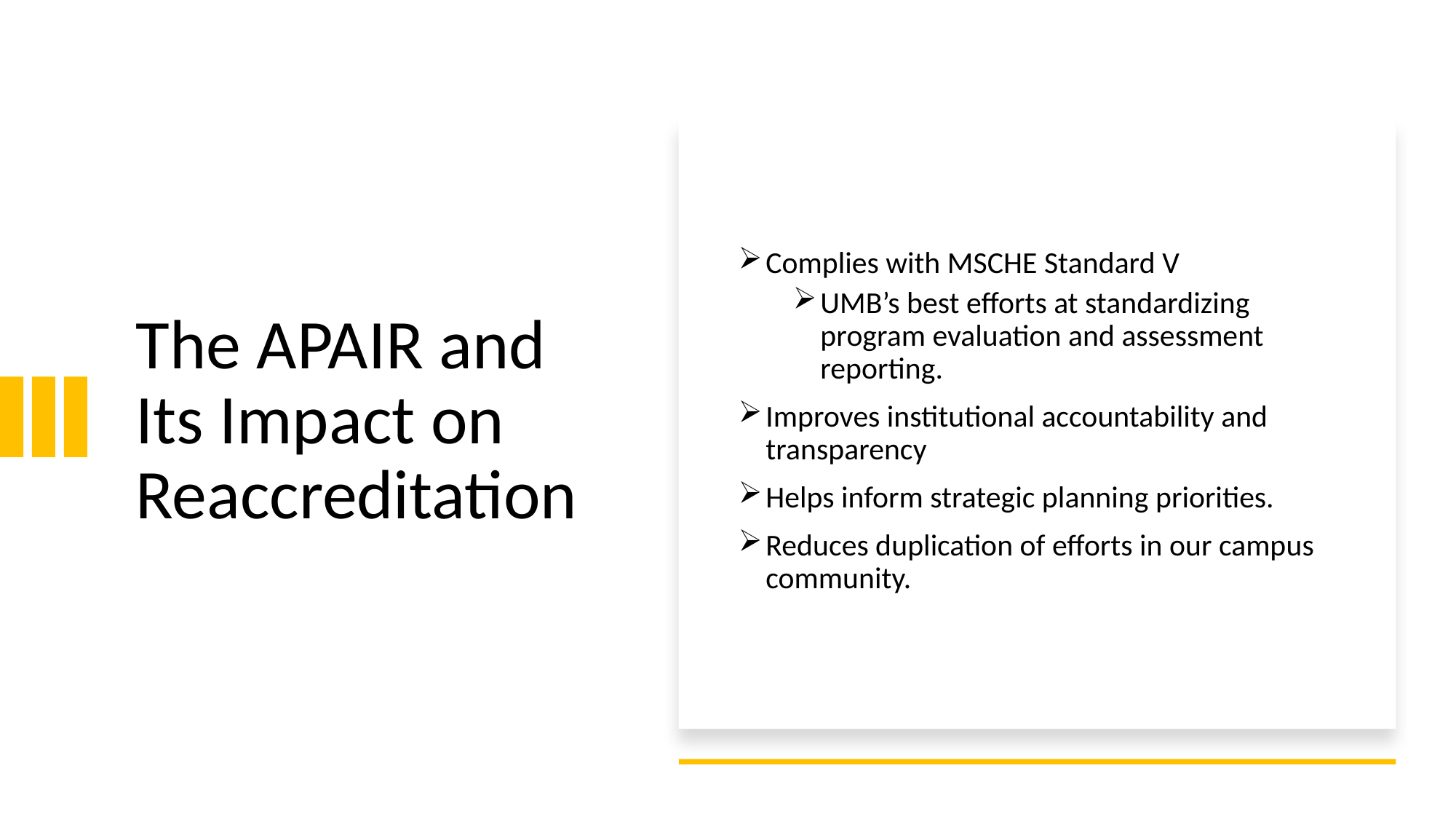

# The APAIR and Its Impact on Reaccreditation
Complies with MSCHE Standard V
UMB’s best efforts at standardizing program evaluation and assessment reporting.
Improves institutional accountability and transparency
Helps inform strategic planning priorities.
Reduces duplication of efforts in our campus community.